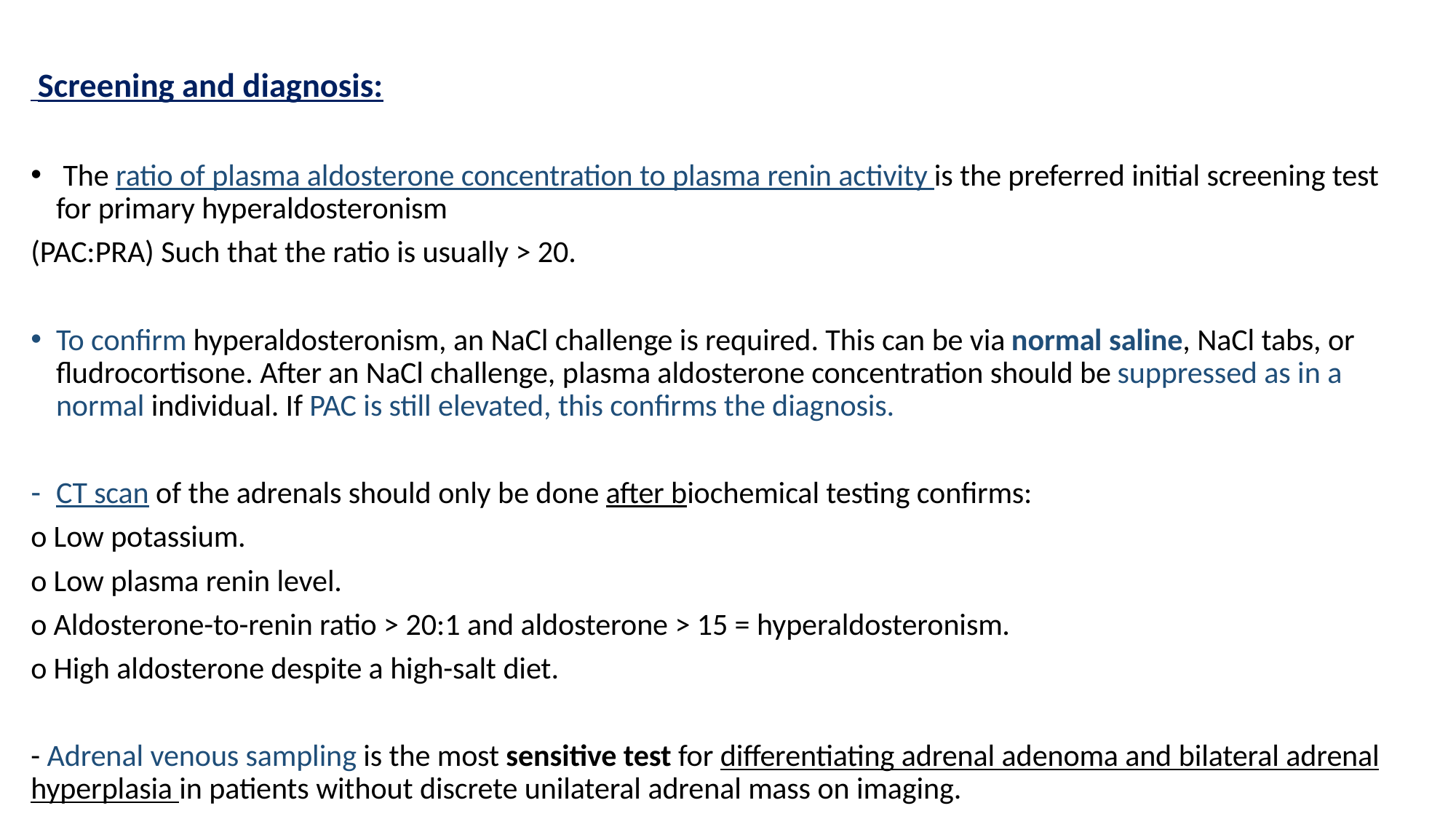

Screening and diagnosis:

 The ratio of plasma aldosterone concentration to plasma renin activity is the preferred initial screening test for primary hyperaldosteronism
(PAC:PRA) Such that the ratio is usually > 20.

To confirm hyperaldosteronism, an NaCl challenge is required. This can be via normal saline, NaCl tabs, or fludrocortisone. After an NaCl challenge, plasma aldosterone concentration should be suppressed as in a normal individual. If PAC is still elevated, this confirms the diagnosis.

CT scan of the adrenals should only be done after biochemical testing confirms:
o Low potassium.
o Low plasma renin level.
o Aldosterone-to-renin ratio > 20:1 and aldosterone > 15 = hyperaldosteronism.
o High aldosterone despite a high-salt diet.

- Adrenal venous sampling is the most sensitive test for differentiating adrenal adenoma and bilateral adrenal hyperplasia in patients without discrete unilateral adrenal mass on imaging.